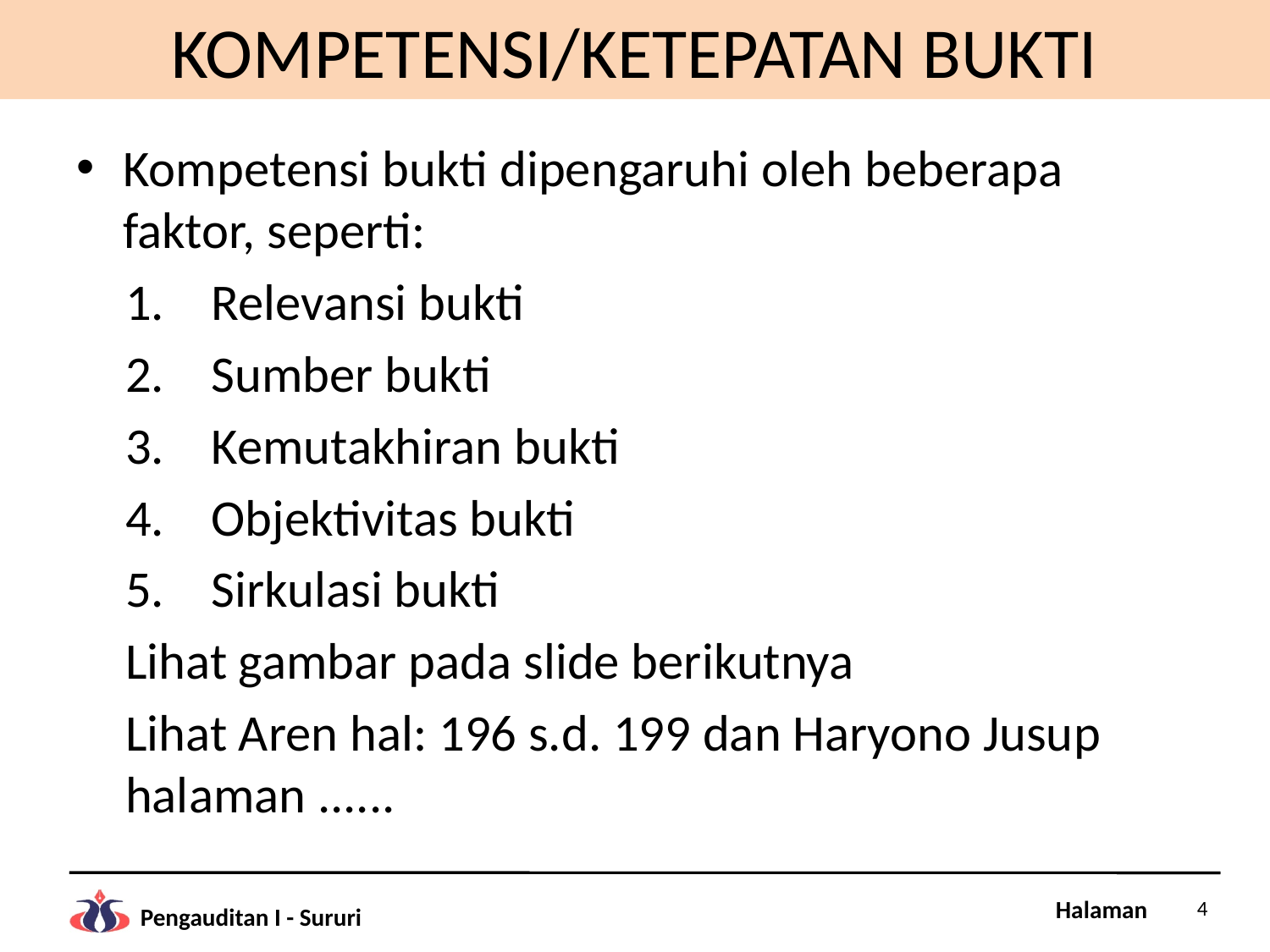

# KOMPETENSI/KETEPATAN BUKTI
Kompetensi bukti dipengaruhi oleh beberapa faktor, seperti:
Relevansi bukti
Sumber bukti
Kemutakhiran bukti
Objektivitas bukti
Sirkulasi bukti
Lihat gambar pada slide berikutnya
Lihat Aren hal: 196 s.d. 199 dan Haryono Jusup halaman ......

4